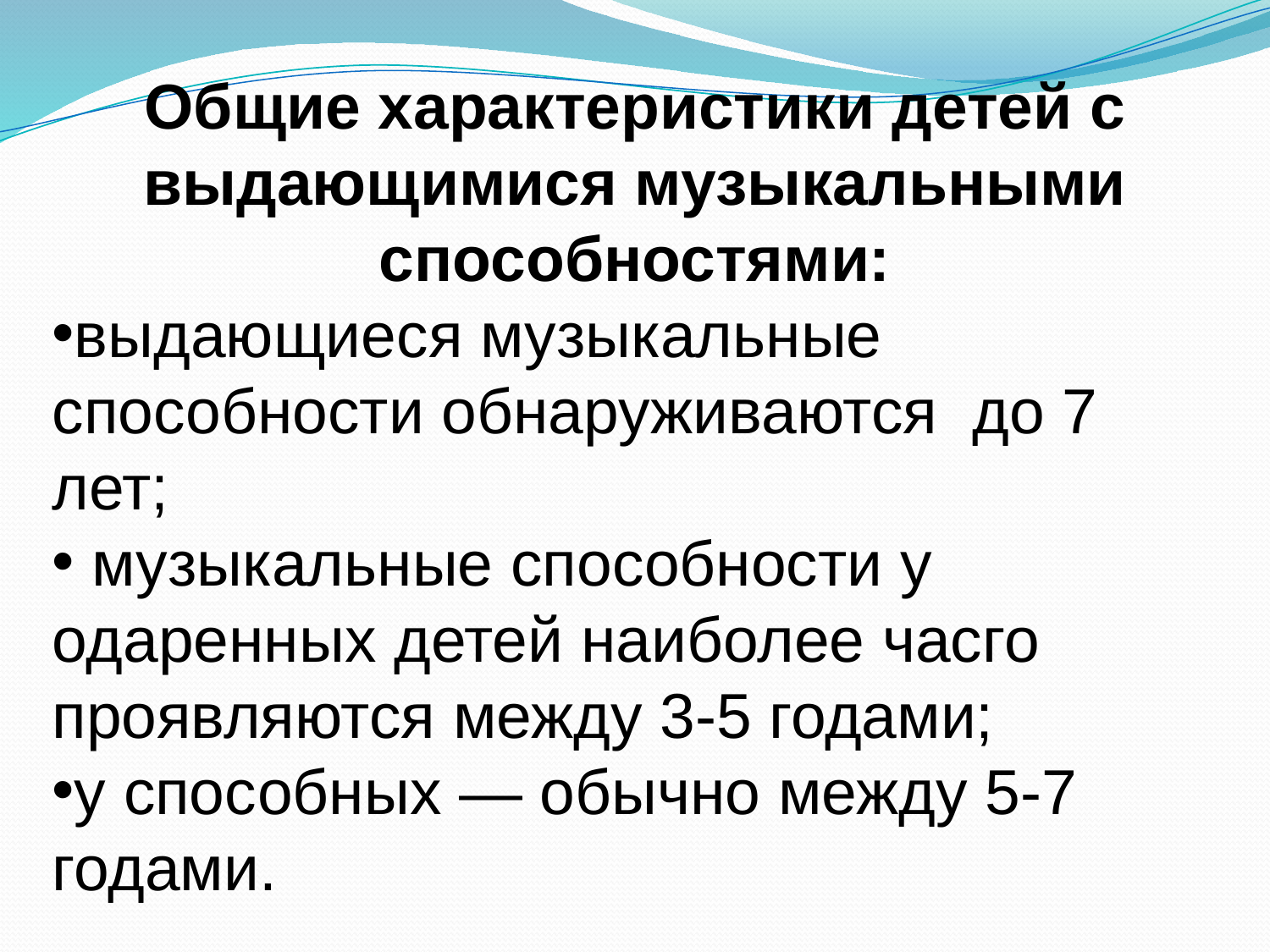

Общие характеристики детей с выдающимися музыкальными способностями:
выдающиеся музыкальные способности обнаруживаются  до 7 лет;
 музыкальные способности у одаренных детей наиболее часго проявляются между 3-5 годами;
у способных — обычно между 5-7 годами.